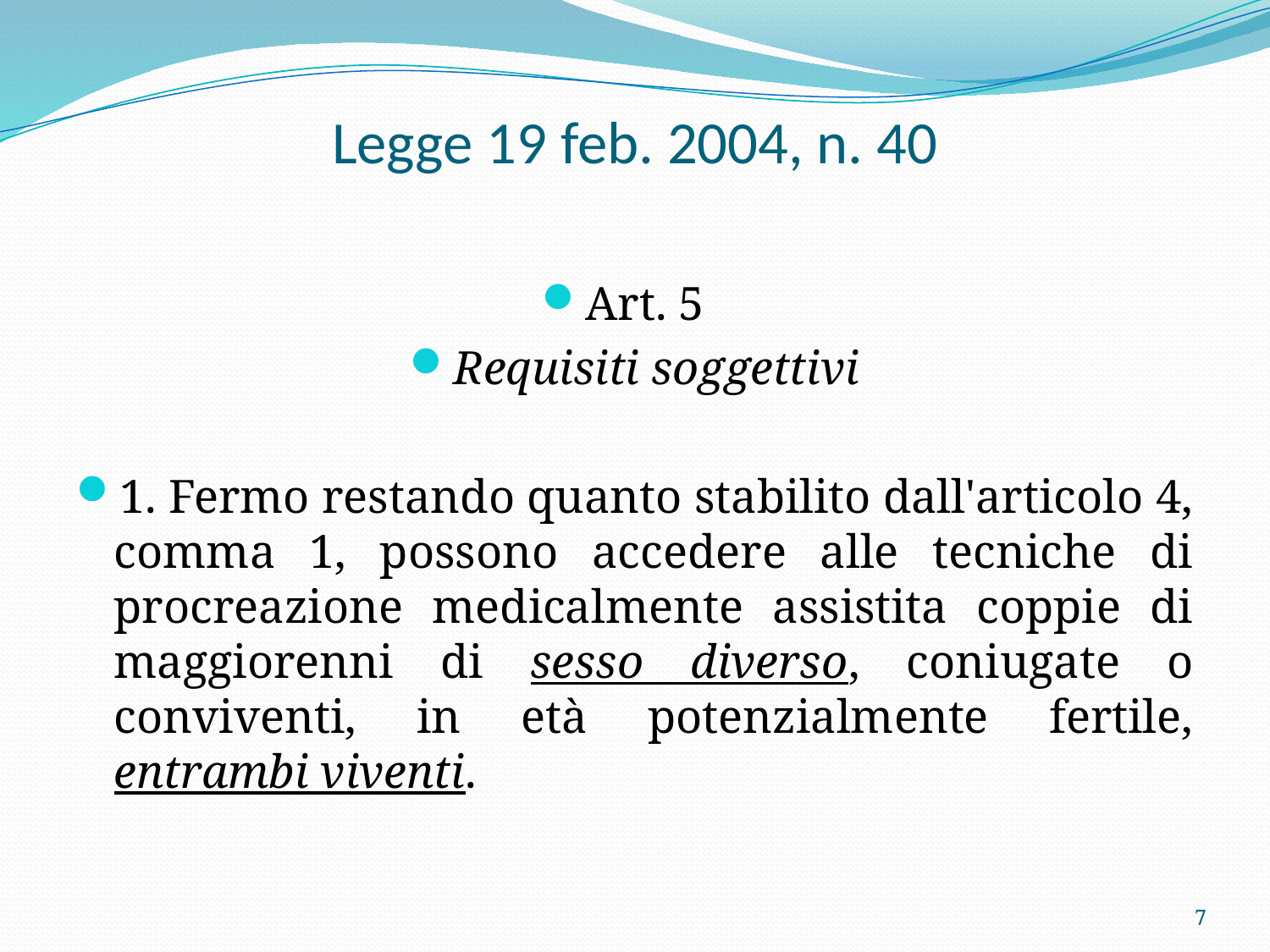

# Legge 19 feb. 2004, n. 40
Art. 5
Requisiti soggettivi

1. Fermo restando quanto stabilito dall'articolo 4, comma 1, possono accedere alle tecniche di procreazione medicalmente assistita coppie di maggiorenni di sesso diverso, coniugate o conviventi, in età potenzialmente fertile, entrambi viventi.
7